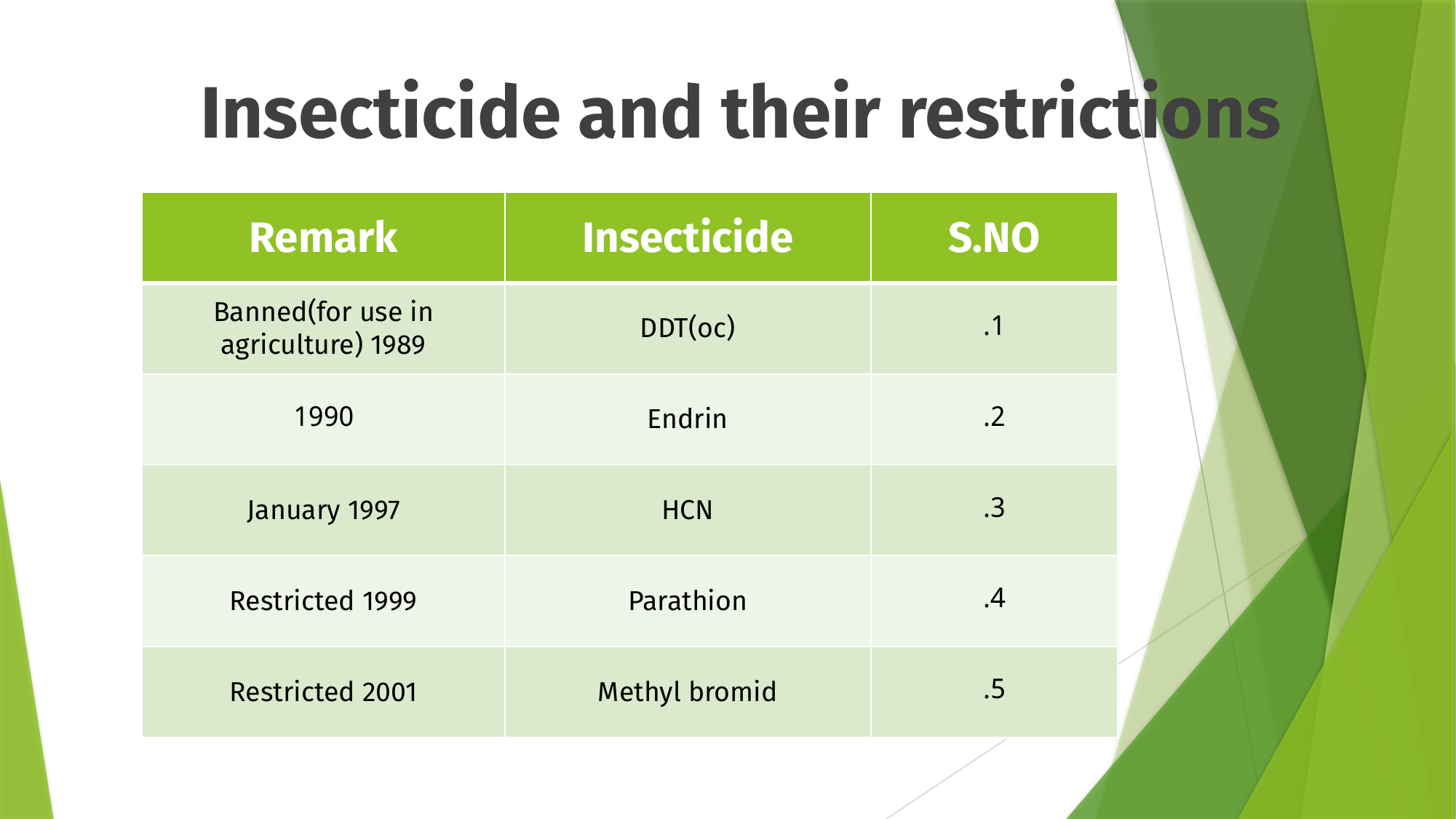

Insecticide and their restrictions

| Remark | Insecticide | S.NO |
| --- | --- | --- |
| Banned(for use in agriculture) 1989 | DDT(oc) | 1. |
| 1990 | Endrin | 2. |
| January 1997 | HCN | 3. |
| Restricted 1999 | Parathion | 4. |
| Restricted 2001 | Methyl bromid | 5. |